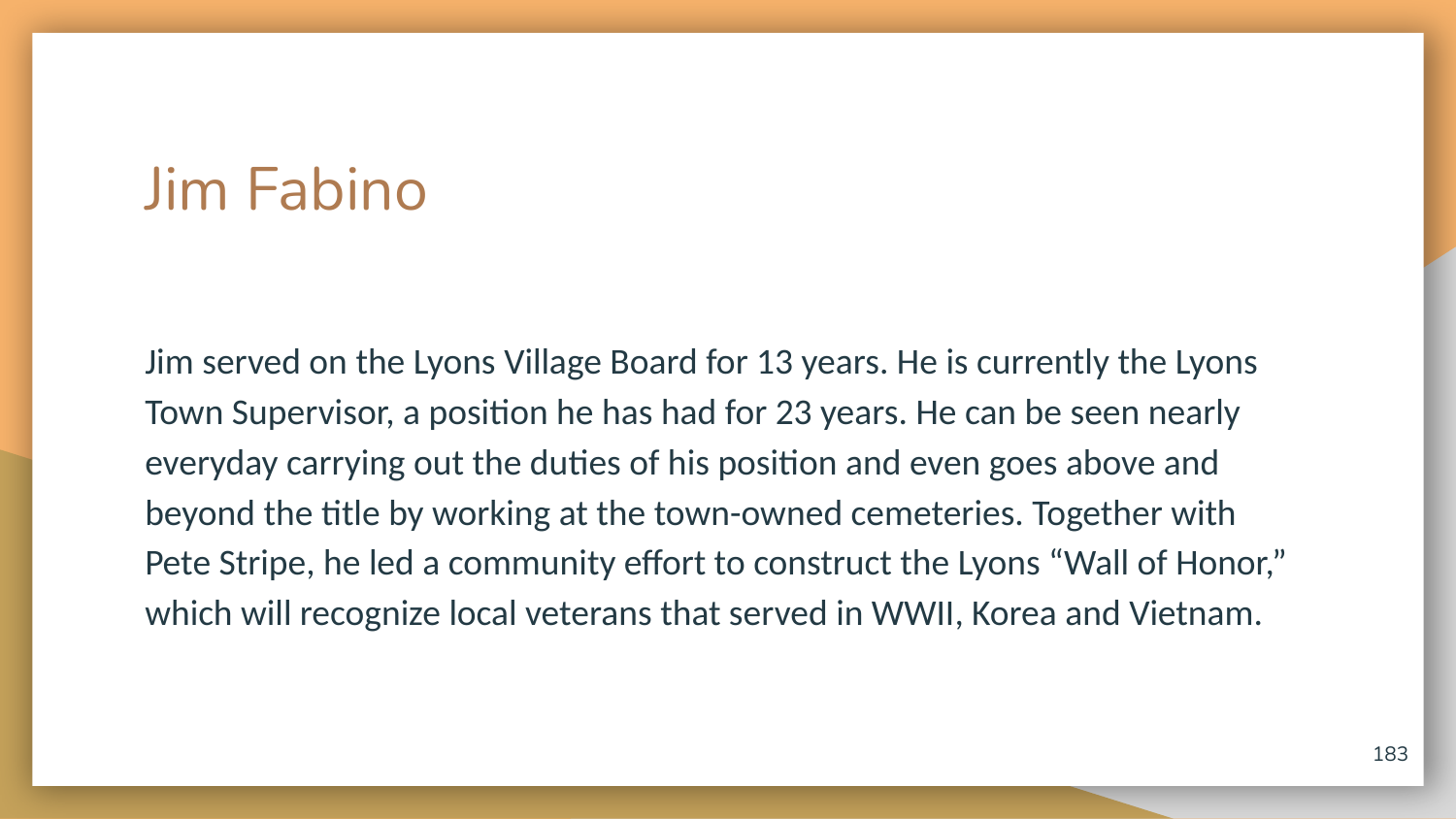

# Jim Fabino
Jim served on the Lyons Village Board for 13 years. He is currently the Lyons Town Supervisor, a position he has had for 23 years. He can be seen nearly everyday carrying out the duties of his position and even goes above and beyond the title by working at the town-owned cemeteries. Together with Pete Stripe, he led a community effort to construct the Lyons “Wall of Honor,” which will recognize local veterans that served in WWII, Korea and Vietnam.
183